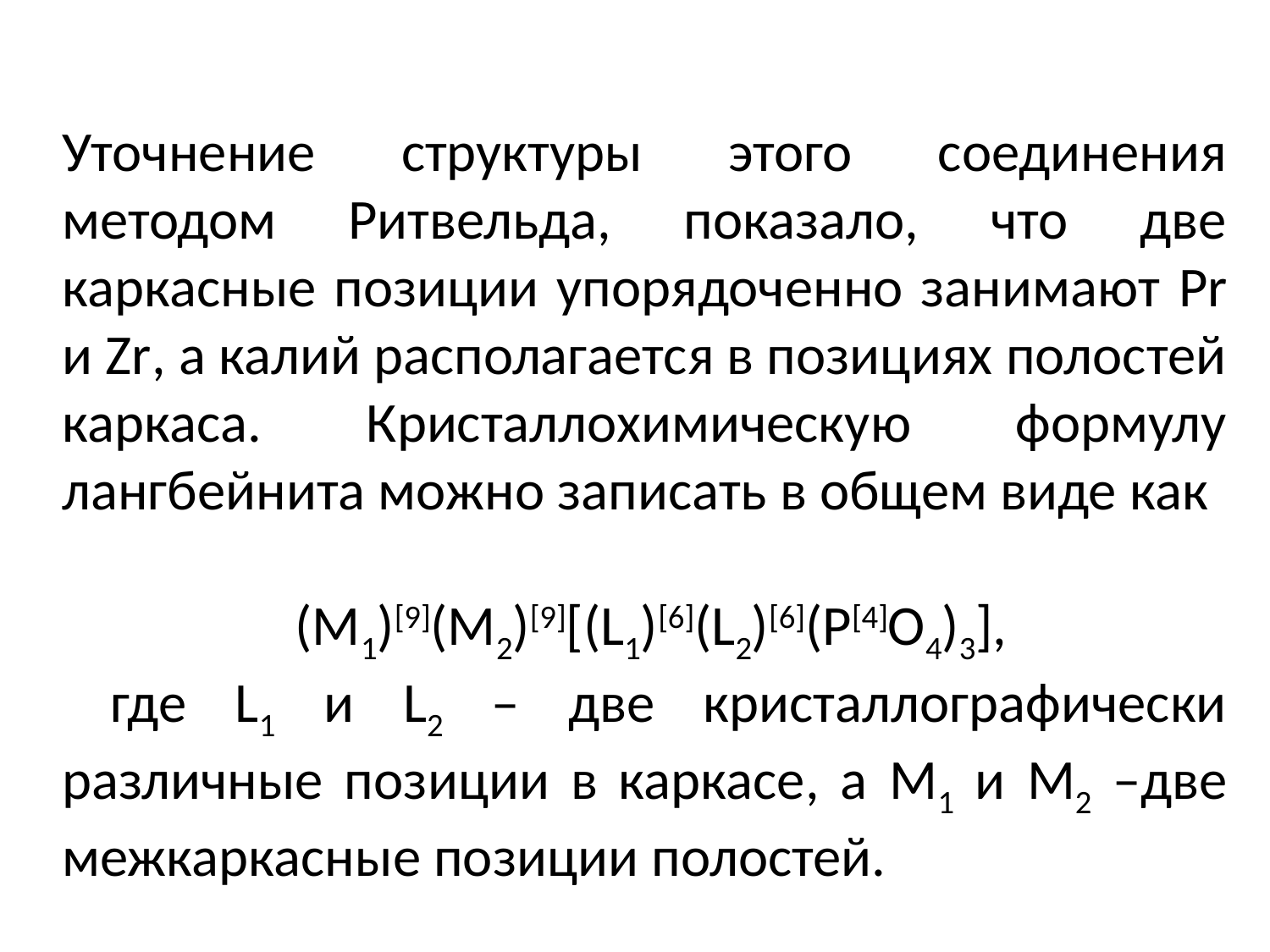

Уточнение структуры этого соединения методом Ритвельда, показало, что две каркасные позиции упорядоченно занимают Pr и Zr, а калий располагается в позициях полостей каркаса. Кристаллохимическую формулу лангбейнита можно записать в общем виде как

 (M1)[9](M2)[9][(L1)[6](L2)[6](P[4]O4)3],
 где L1 и L2 – две кристаллографически различные позиции в каркасе, а M1 и M2 –две межкаркасные позиции полостей.